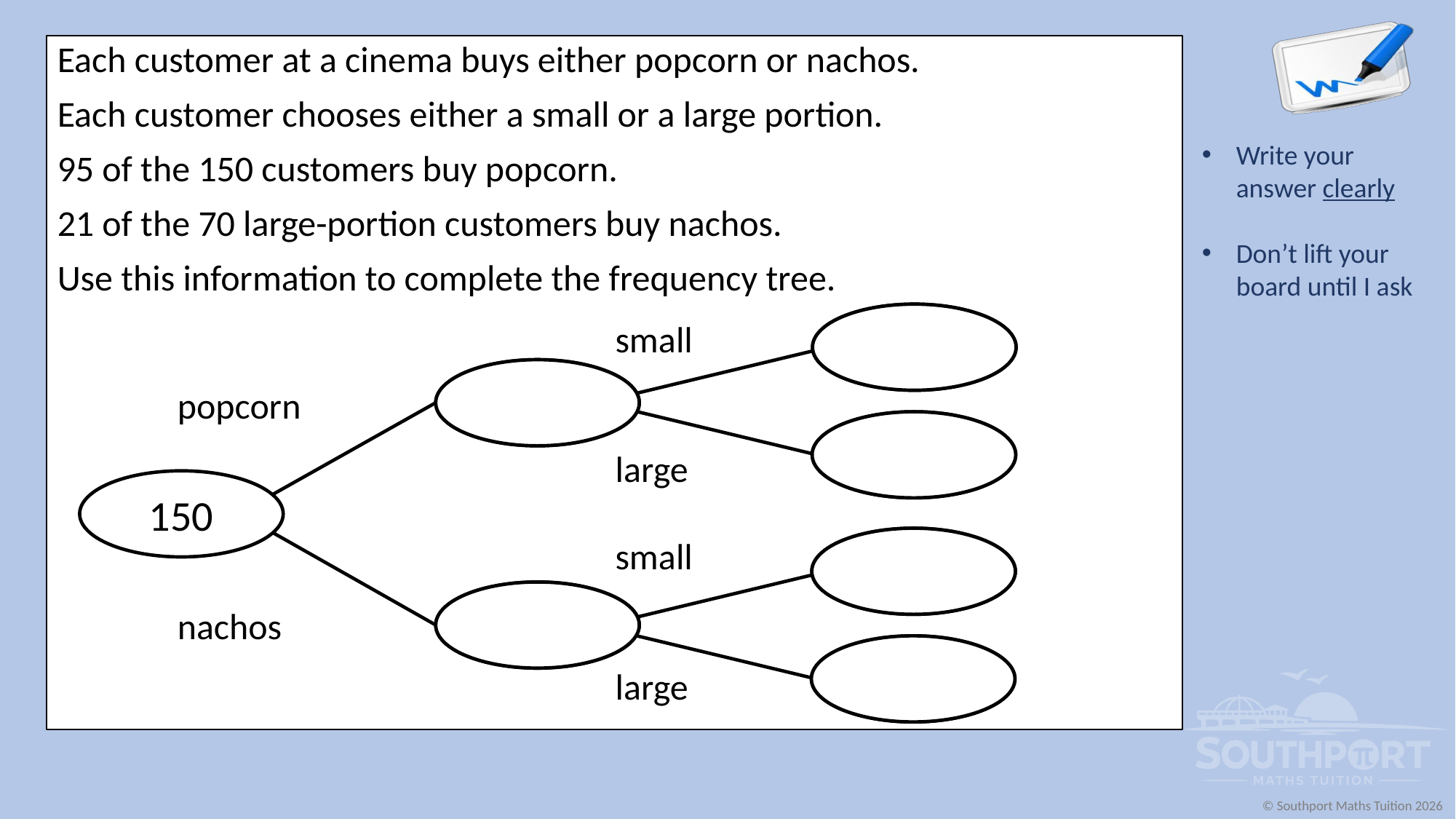

Each customer at a cinema buys either popcorn or nachos.
Each customer chooses either a small or a large portion.
95 of the 150 customers buy popcorn.
21 of the 70 large-portion customers buy nachos.
Use this information to complete the frequency tree.
46
small
95
popcorn
49
large
150
small
34
55
nachos
21
large